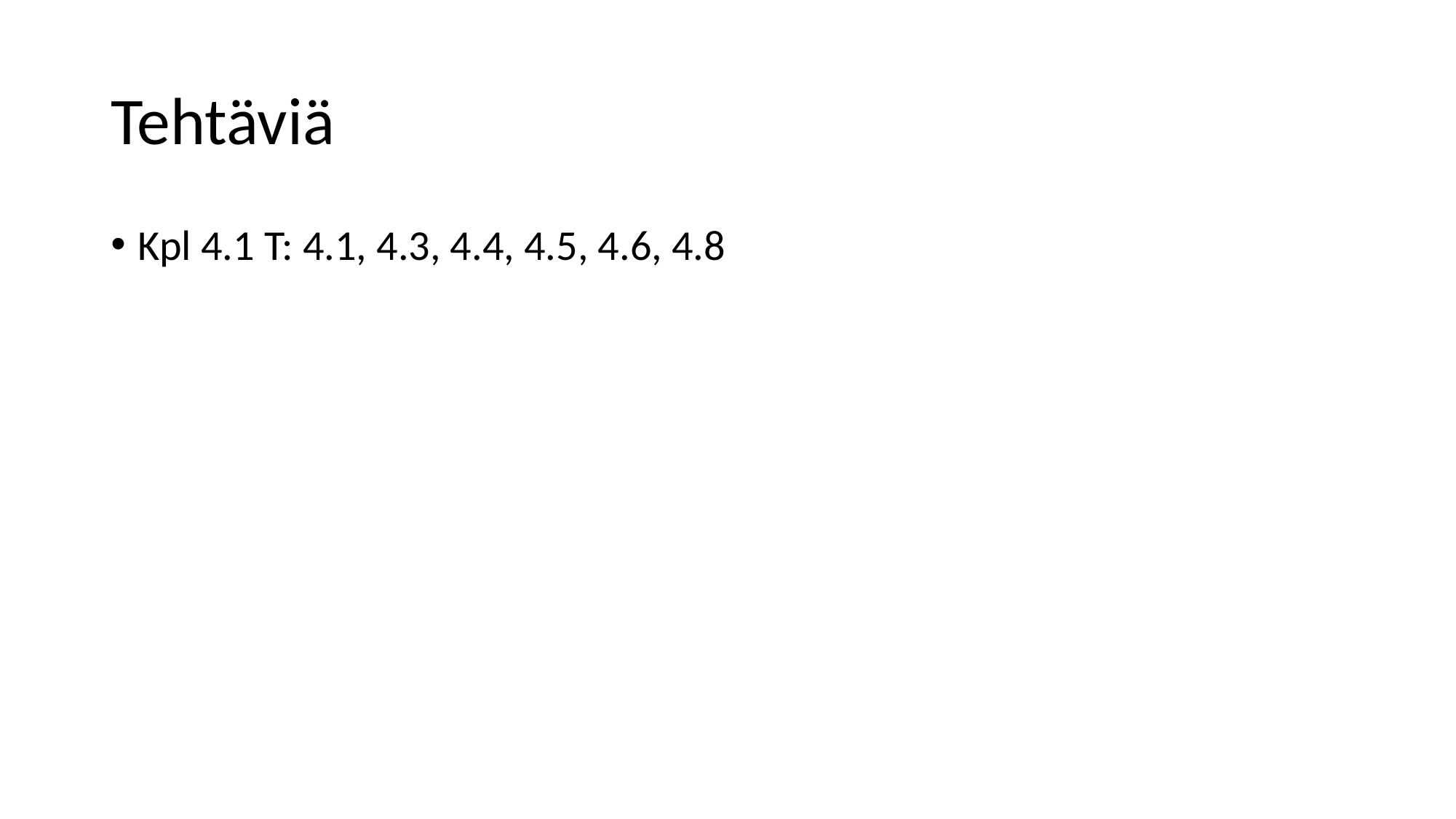

# Tehtäviä
Kpl 4.1 T: 4.1, 4.3, 4.4, 4.5, 4.6, 4.8